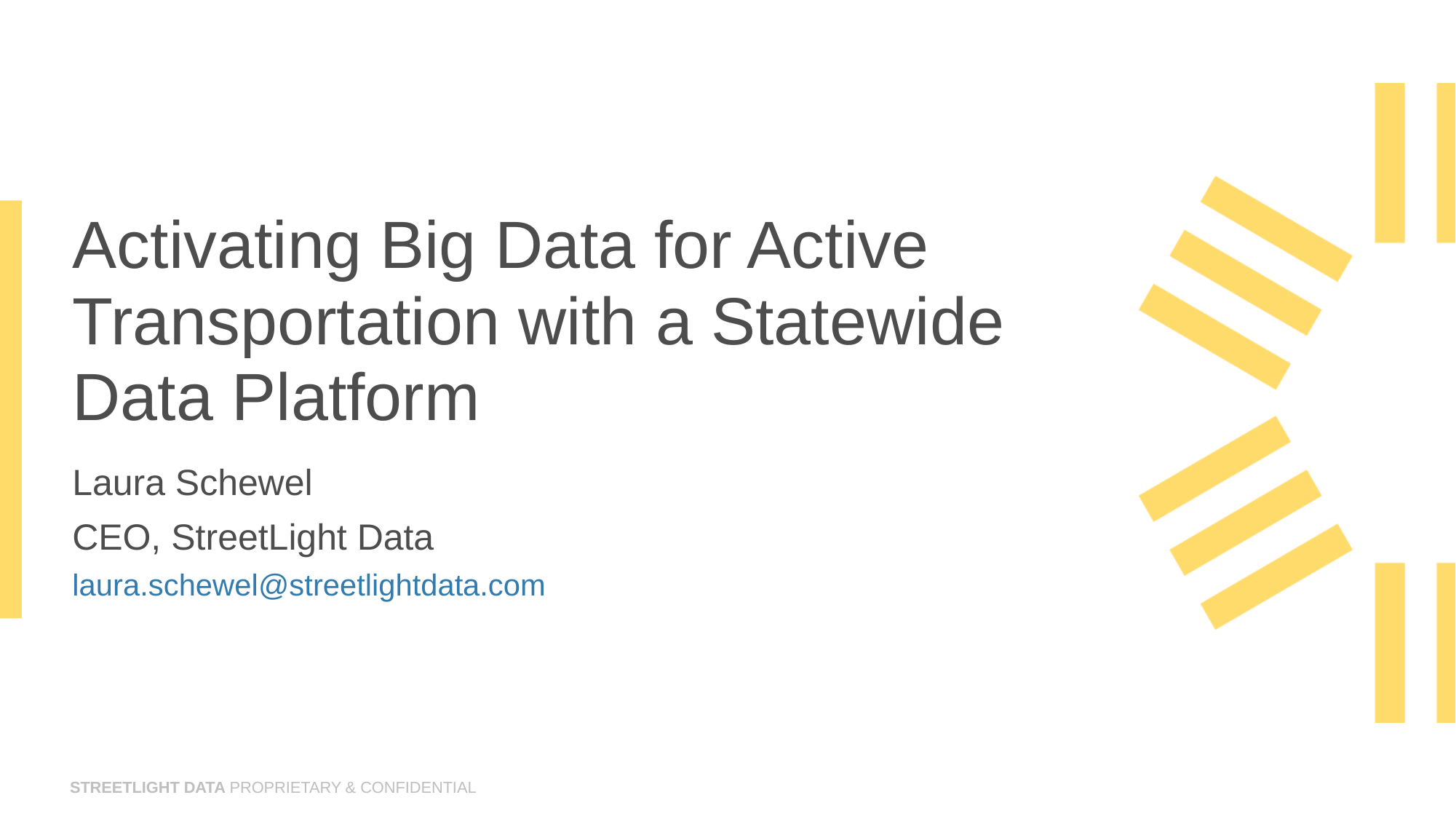

# Activating Big Data for Active Transportation with a Statewide Data Platform
Laura Schewel
CEO, StreetLight Data
laura.schewel@streetlightdata.com